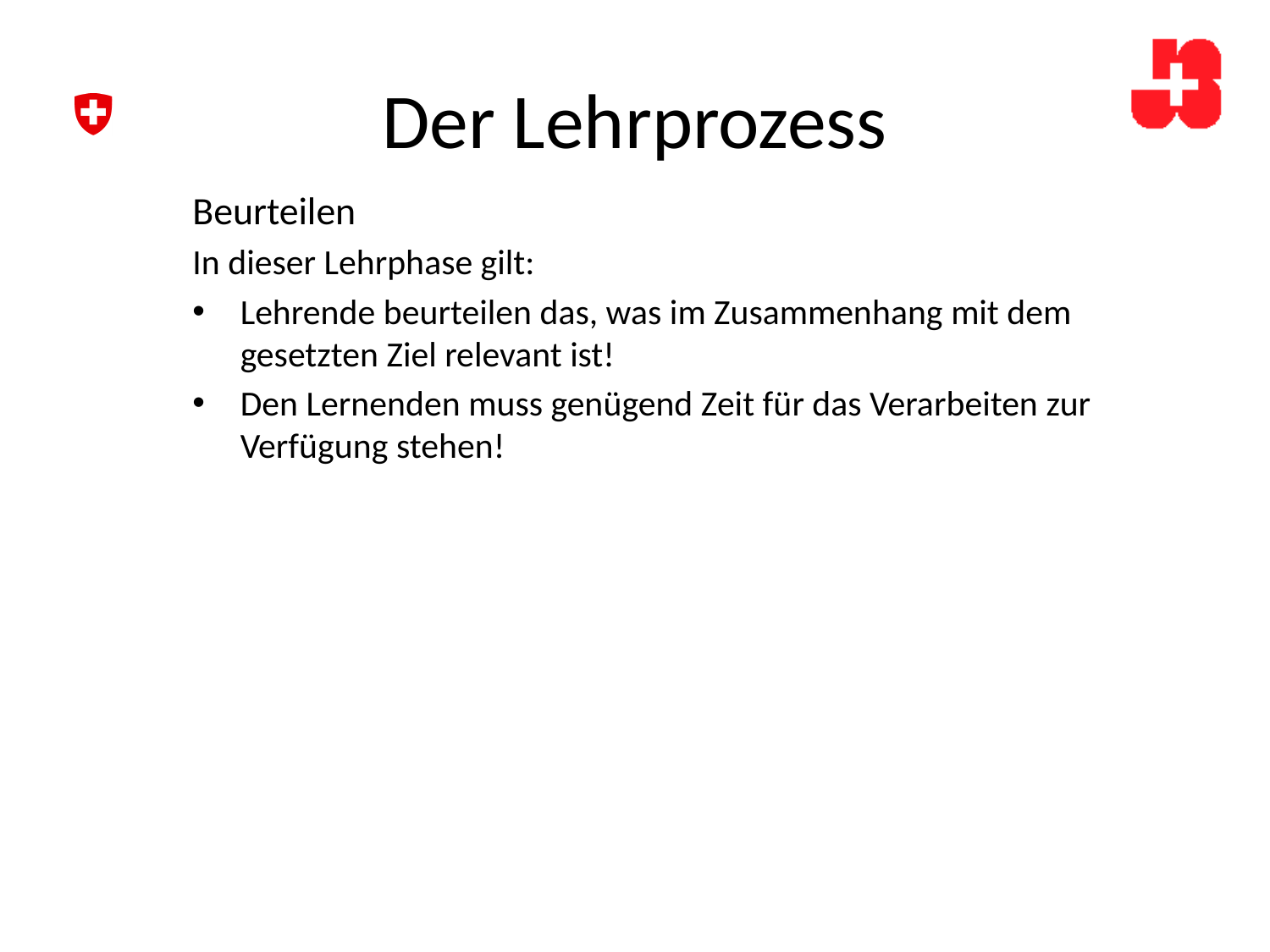

# Der Lehrprozess
Beurteilen
In dieser Lehrphase gilt:
Lehrende beurteilen das, was im Zusammenhang mit dem gesetzten Ziel relevant ist!
Den Lernenden muss genügend Zeit für das Verarbeiten zur Verfügung stehen!